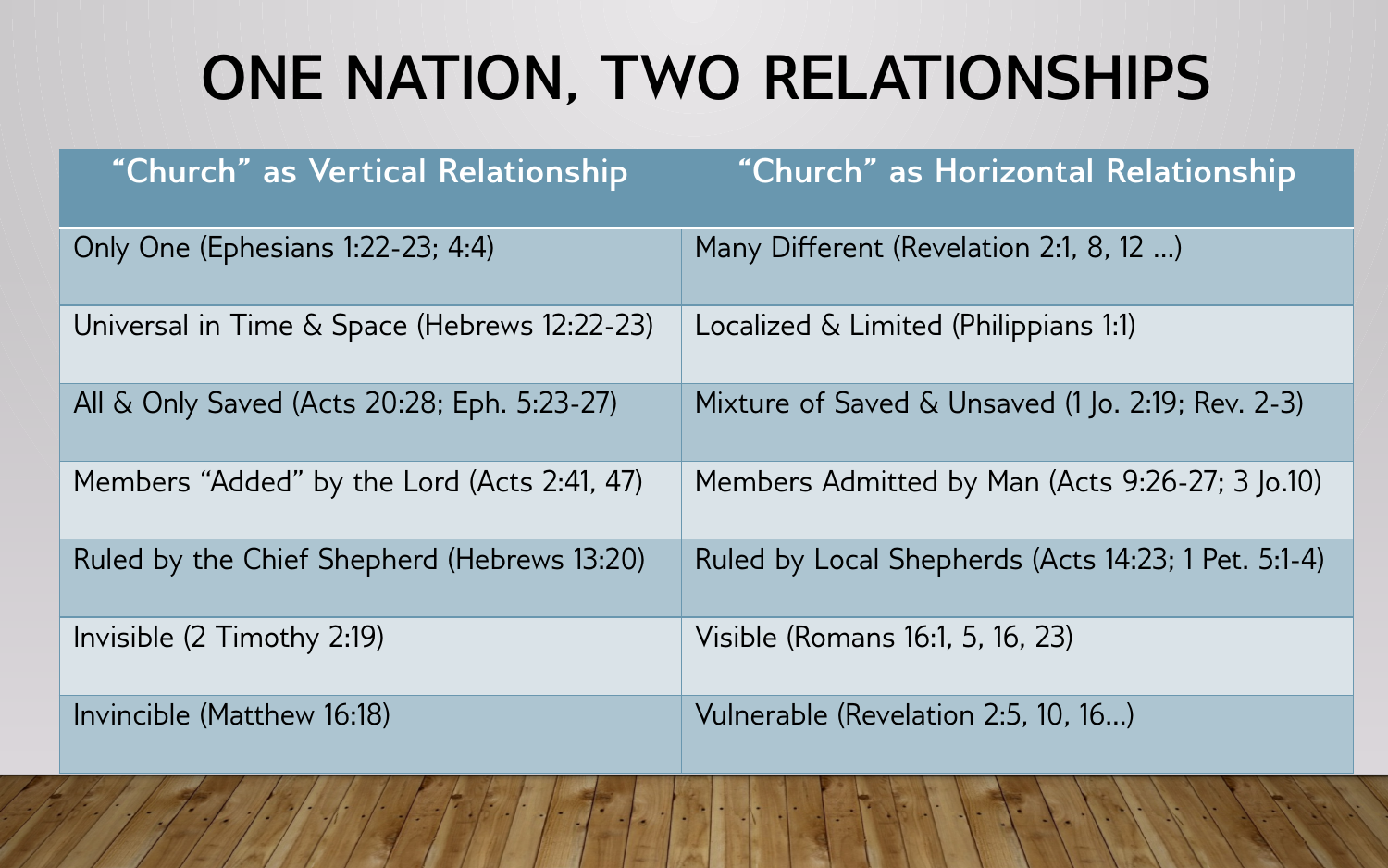

# One Nation, Two Relationships
| “Church” as Vertical Relationship | “Church” as Horizontal Relationship |
| --- | --- |
| Only One (Ephesians 1:22-23; 4:4) | Many Different (Revelation 2:1, 8, 12 …) |
| Universal in Time & Space (Hebrews 12:22-23) | Localized & Limited (Philippians 1:1) |
| All & Only Saved (Acts 20:28; Eph. 5:23-27) | Mixture of Saved & Unsaved (1 Jo. 2:19; Rev. 2-3) |
| Members “Added” by the Lord (Acts 2:41, 47) | Members Admitted by Man (Acts 9:26-27; 3 Jo.10) |
| Ruled by the Chief Shepherd (Hebrews 13:20) | Ruled by Local Shepherds (Acts 14:23; 1 Pet. 5:1-4) |
| Invisible (2 Timothy 2:19) | Visible (Romans 16:1, 5, 16, 23) |
| Invincible (Matthew 16:18) | Vulnerable (Revelation 2:5, 10, 16…) |